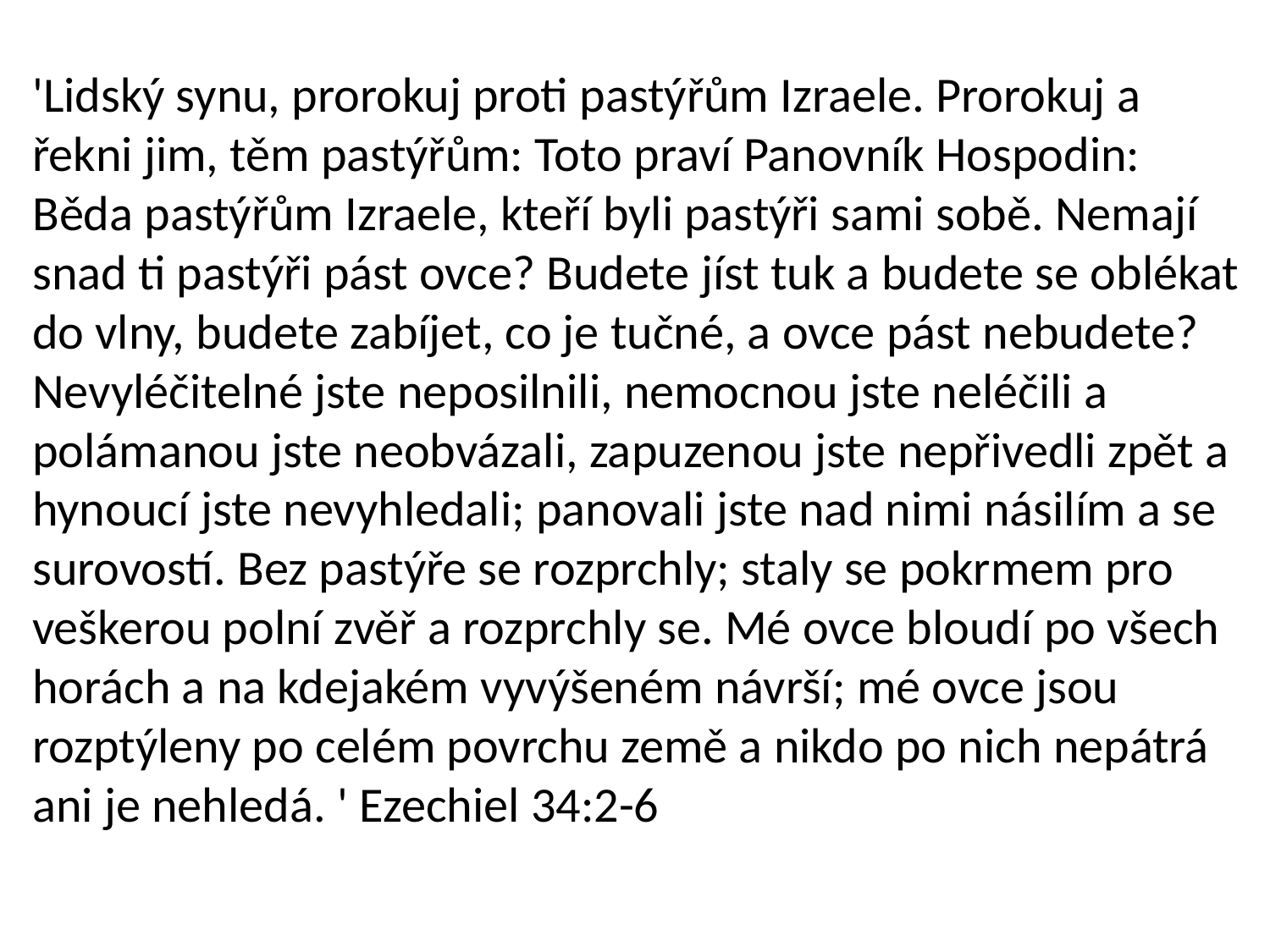

'Lidský synu, prorokuj proti pastýřům Izraele. Prorokuj a řekni jim, těm pastýřům: Toto praví Panovník Hospodin: Běda pastýřům Izraele, kteří byli pastýři sami sobě. Nemají snad ti pastýři pást ovce? Budete jíst tuk a budete se oblékat do vlny, budete zabíjet, co je tučné, a ovce pást nebudete? Nevyléčitelné jste neposilnili, nemocnou jste neléčili a polámanou jste neobvázali, zapuzenou jste nepřivedli zpět a hynoucí jste nevyhledali; panovali jste nad nimi násilím a se surovostí. Bez pastýře se rozprchly; staly se pokrmem pro veškerou polní zvěř a rozprchly se. Mé ovce bloudí po všech horách a na kdejakém vyvýšeném návrší; mé ovce jsou rozptýleny po celém povrchu země a nikdo po nich nepátrá ani je nehledá. ' Ezechiel 34:2-6